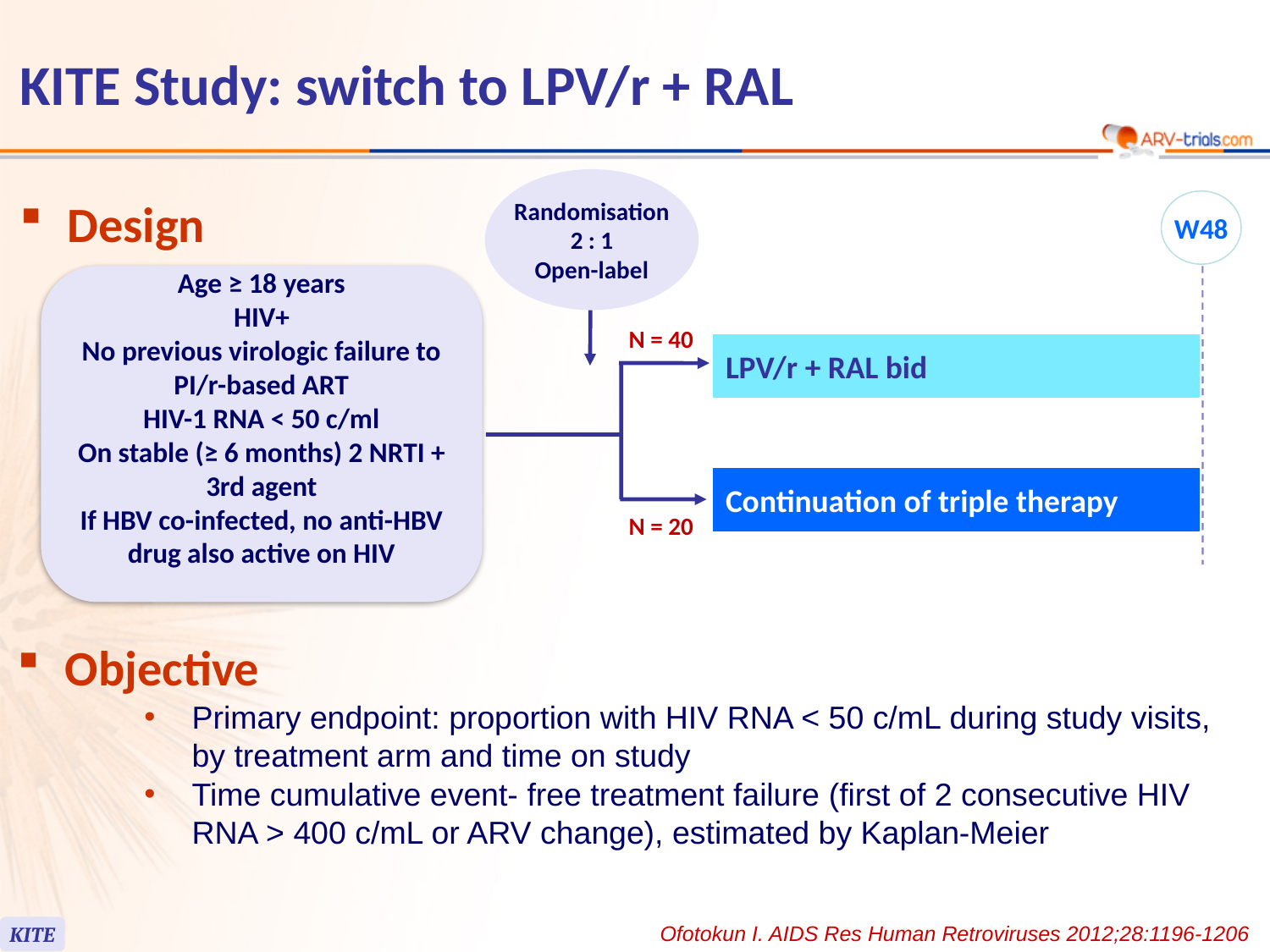

118
# KITE Study: switch to LPV/r + RAL
Randomisation
2 : 1
Open-label
Design

W48

Age ≥ 18 years
HIV+
No previous virologic failure to PI/r-based ART
HIV-1 RNA < 50 c/ml
On stable (≥ 6 months) 2 NRTI + 3rd agent
If HBV co-infected, no anti-HBV drug also active on HIV

N = 40
LPV/r + RAL bid

Continuation of triple therapy
N = 20
Objective
Primary endpoint: proportion with HIV RNA < 50 c/mL during study visits, by treatment arm and time on study
Time cumulative event- free treatment failure (first of 2 consecutive HIV RNA > 400 c/mL or ARV change), estimated by Kaplan-Meier
Ofotokun I. AIDS Res Human Retroviruses 2012;28:1196-1206
KITE